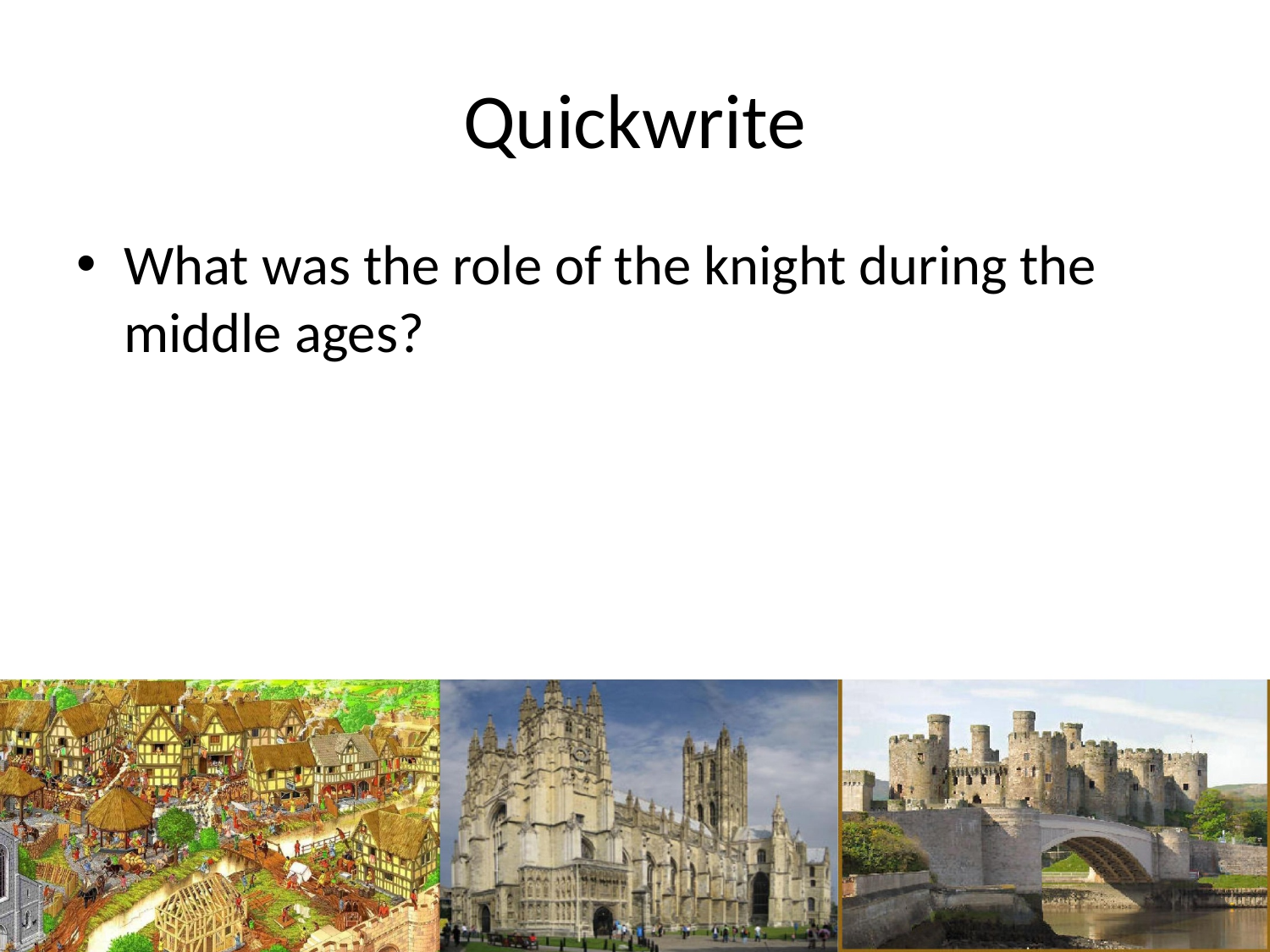

# Quickwrite
What was the role of the knight during the middle ages?